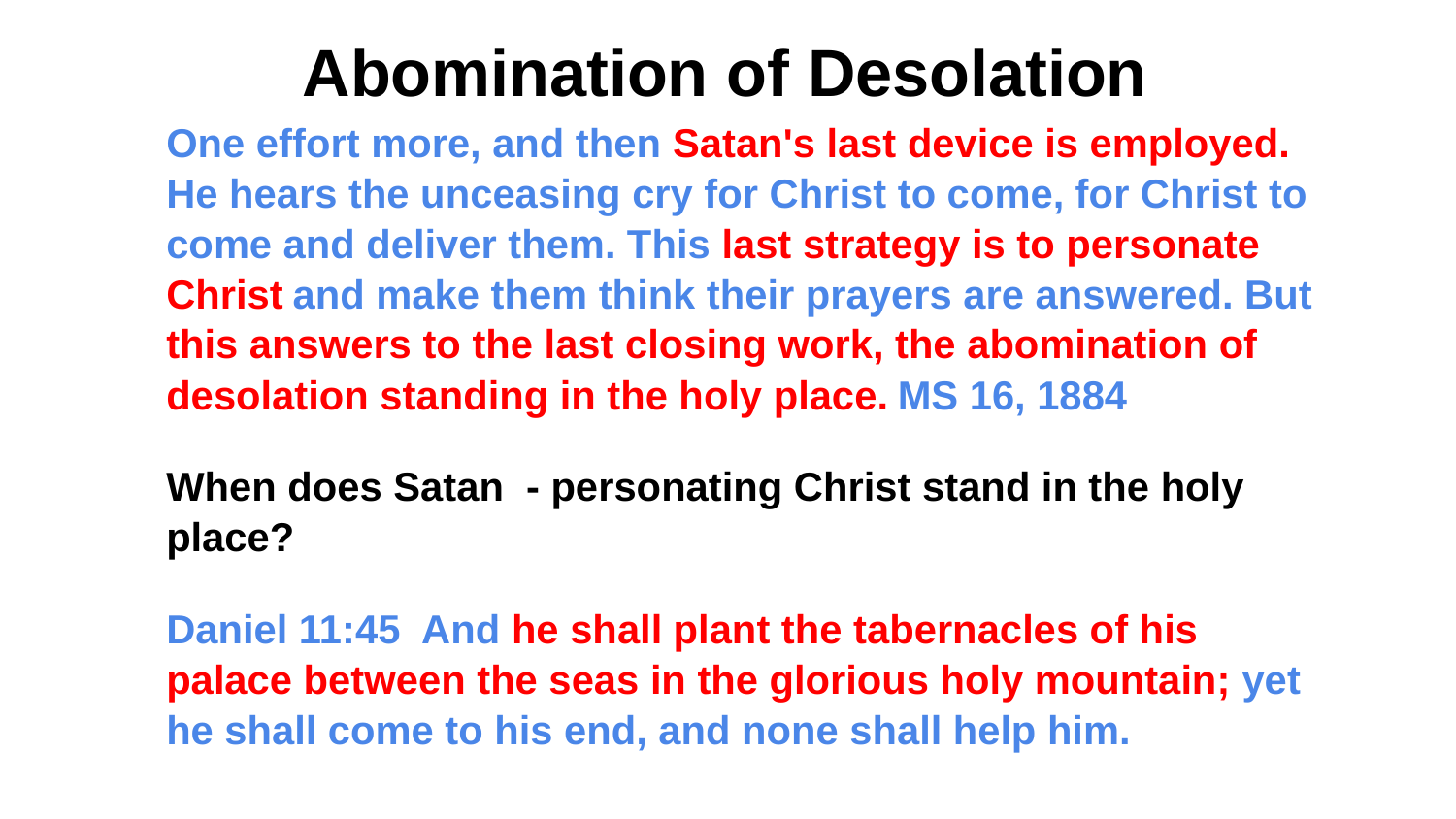

# Abomination of Desolation
One effort more, and then Satan's last device is employed. He hears the unceasing cry for Christ to come, for Christ to come and deliver them. This last strategy is to personate Christ and make them think their prayers are answered. But this answers to the last closing work, the abomination of desolation standing in the holy place. MS 16, 1884

When does Satan  - personating Christ stand in the holy place?

Daniel 11:45  And he shall plant the tabernacles of his palace between the seas in the glorious holy mountain; yet he shall come to his end, and none shall help him.